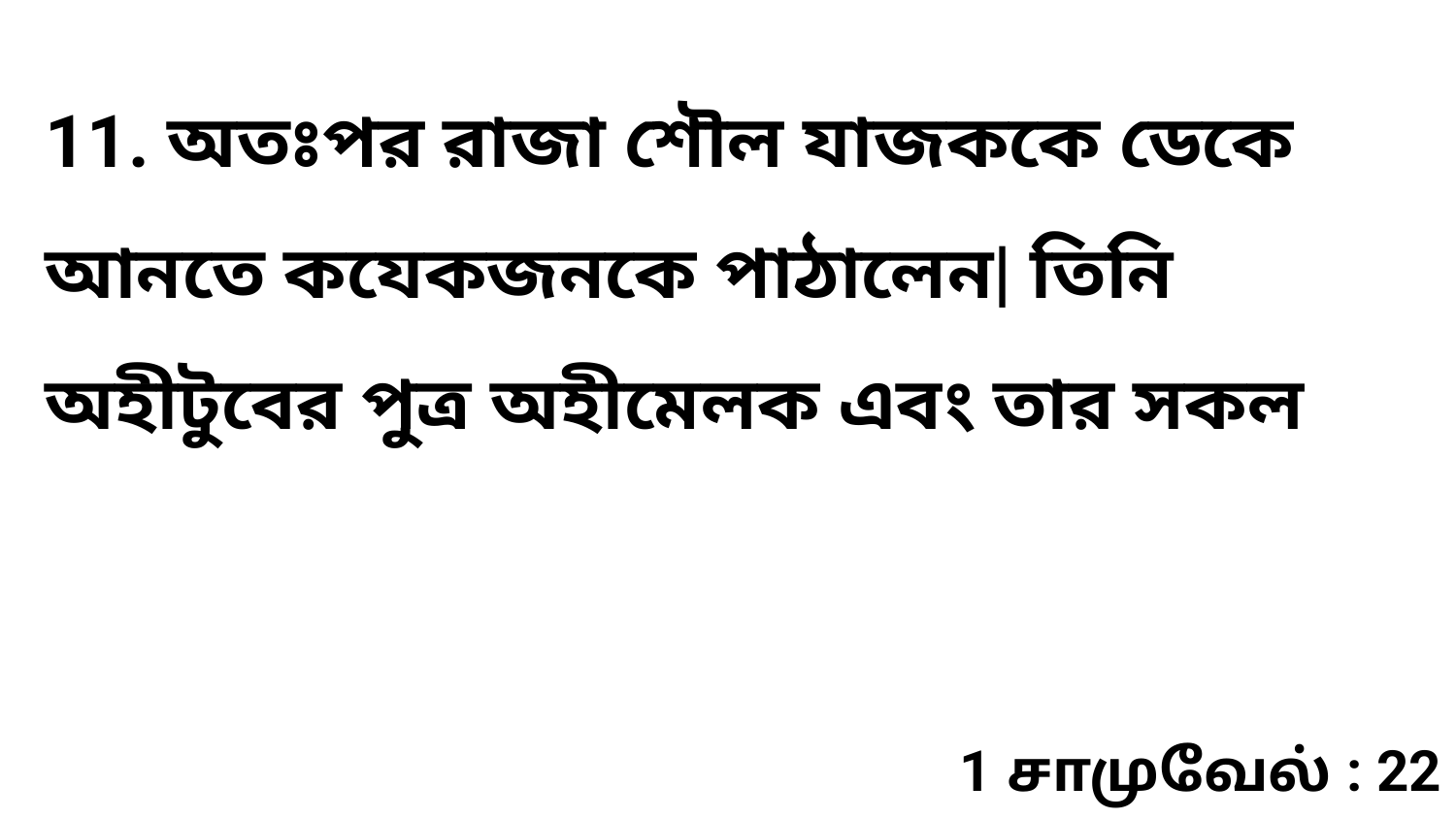

11. অতঃপর রাজা শৌল যাজককে ডেকে আনতে কযেকজনকে পাঠালেন| তিনি অহীটুবের পুত্র অহীমেলক এবং তার সকল
1 சாமுவேல் : 22